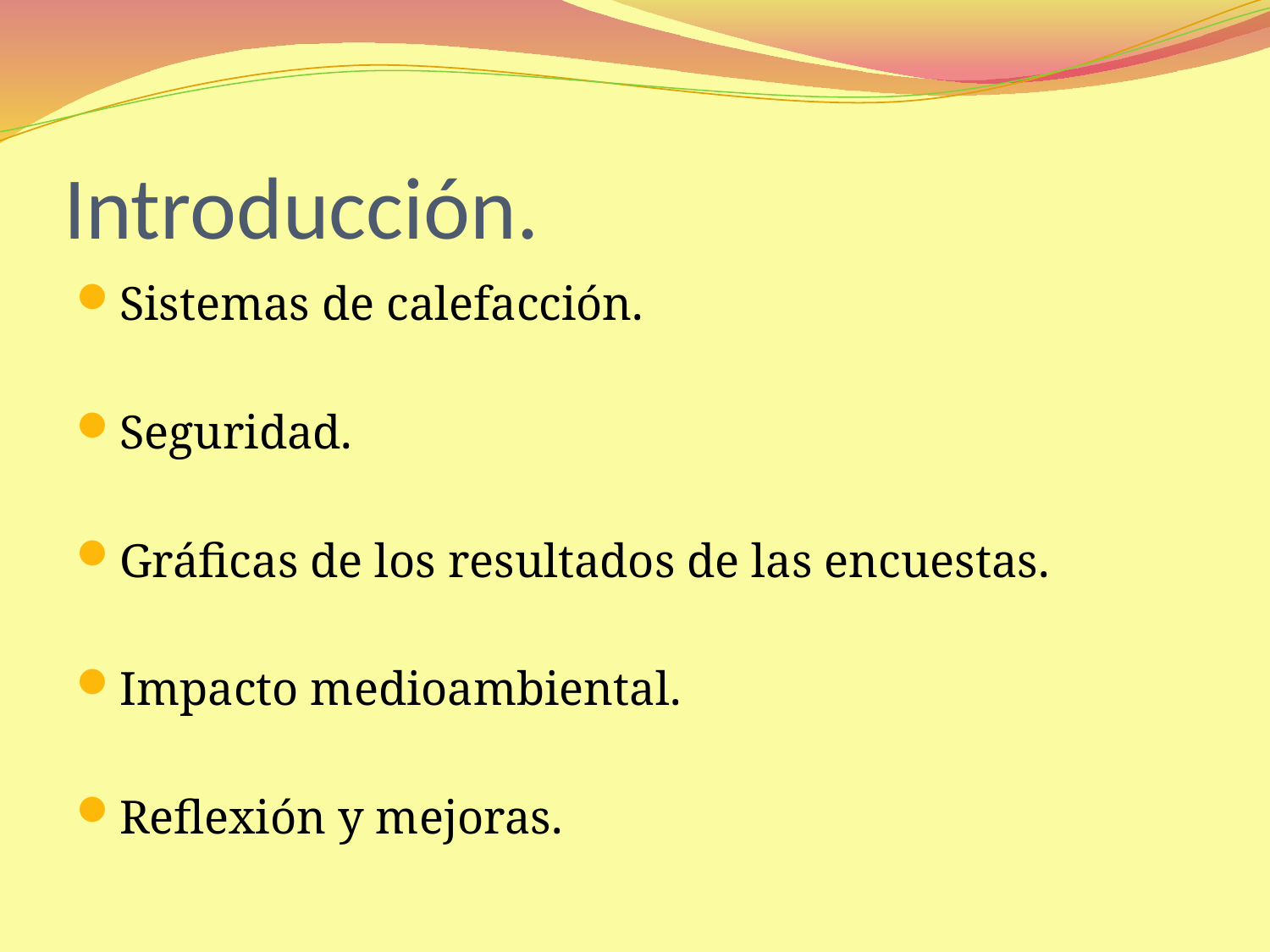

# Introducción.
Sistemas de calefacción.

Seguridad.

Gráficas de los resultados de las encuestas.

Impacto medioambiental.

Reflexión y mejoras.